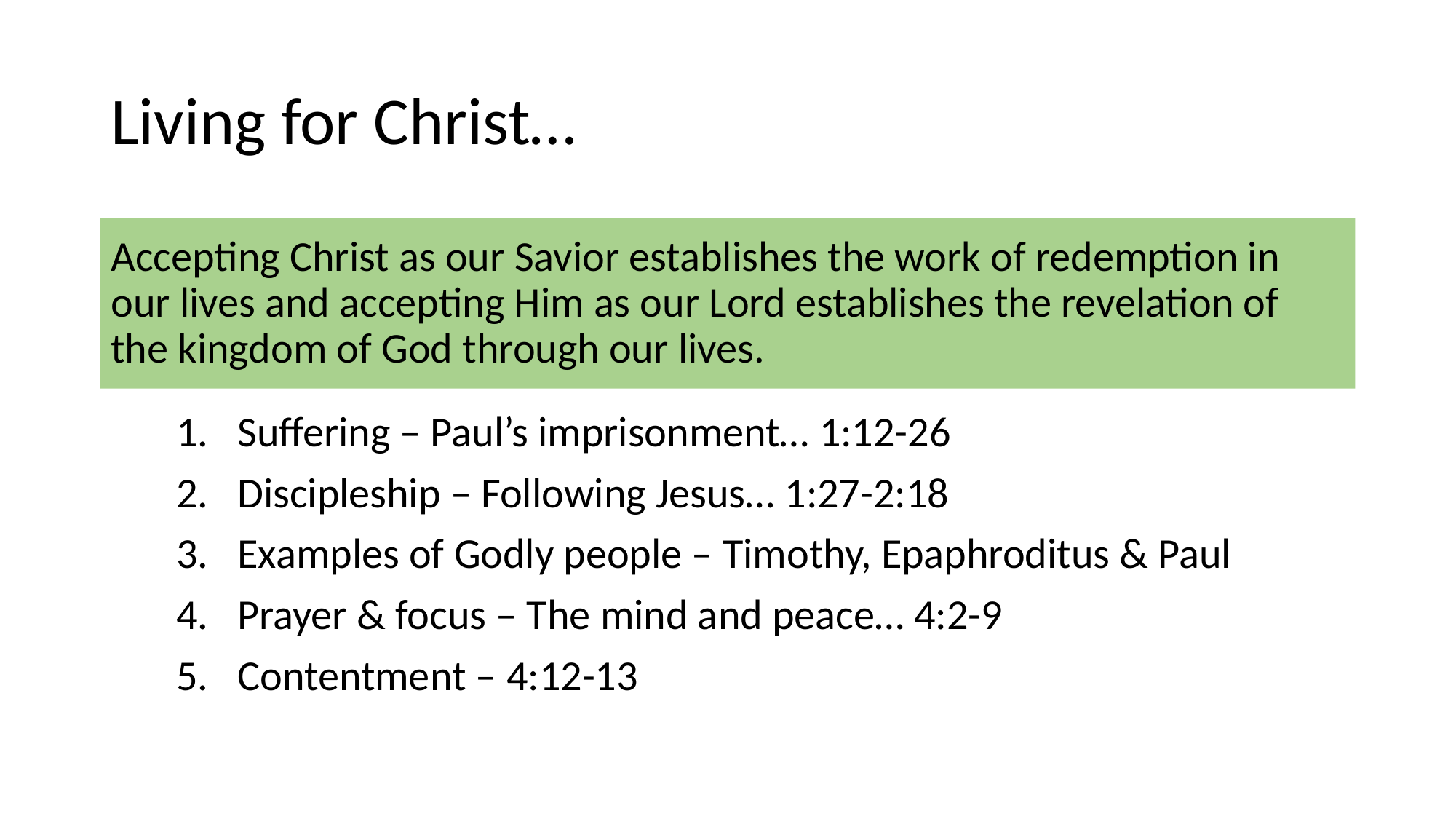

# Living for Christ…
Accepting Christ as our Savior establishes the work of redemption in our lives and accepting Him as our Lord establishes the revelation of the kingdom of God through our lives.
Suffering – Paul’s imprisonment… 1:12-26
Discipleship – Following Jesus… 1:27-2:18
Examples of Godly people – Timothy, Epaphroditus & Paul
Prayer & focus – The mind and peace… 4:2-9
Contentment – 4:12-13